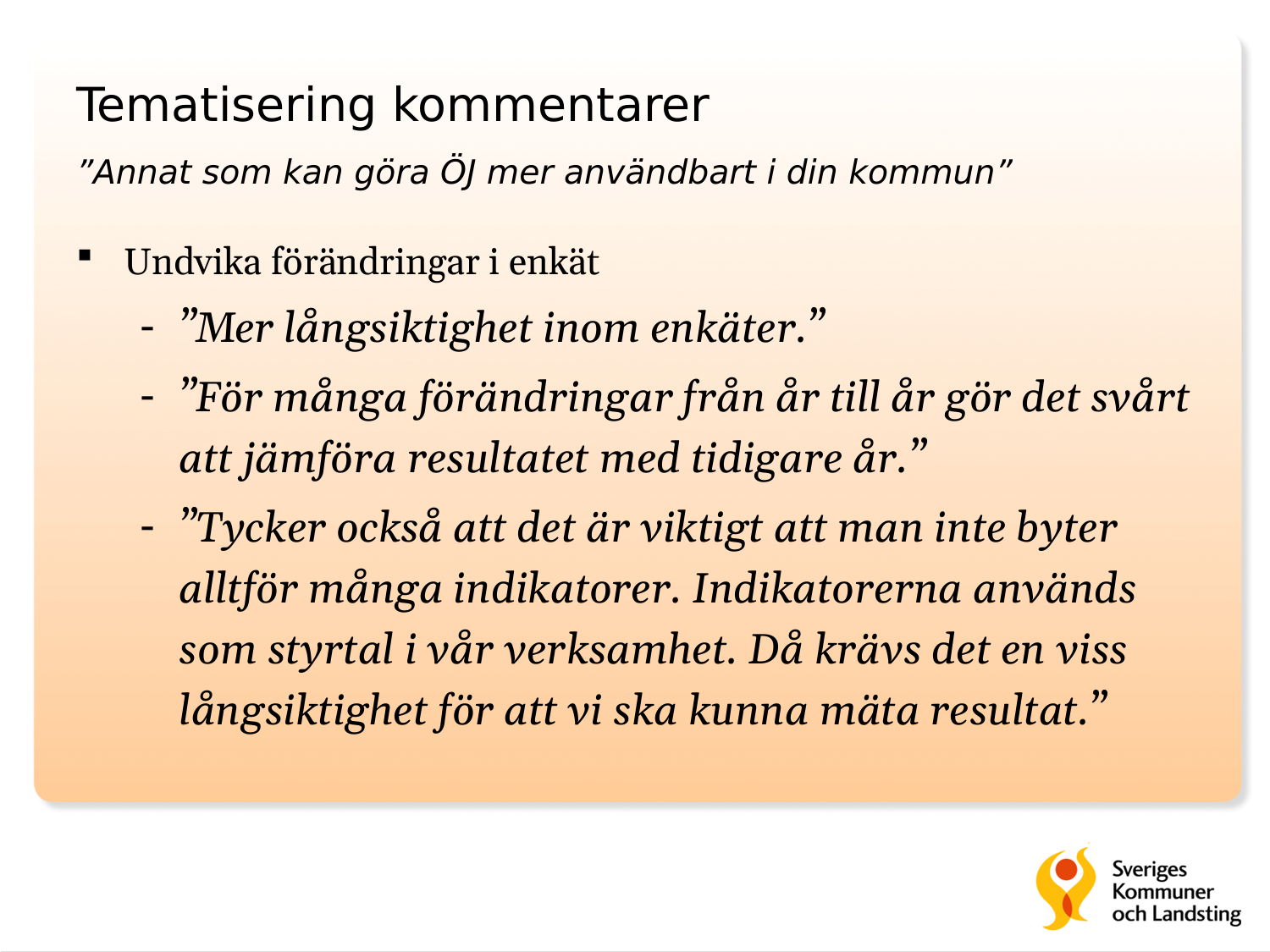

# Tematisering kommentarer ”Annat som kan göra ÖJ mer användbart i din kommun”
Undvika förändringar i enkät
”Mer långsiktighet inom enkäter.”
”För många förändringar från år till år gör det svårt att jämföra resultatet med tidigare år.”
”Tycker också att det är viktigt att man inte byter alltför många indikatorer. Indikatorerna används som styrtal i vår verksamhet. Då krävs det en viss långsiktighet för att vi ska kunna mäta resultat.”